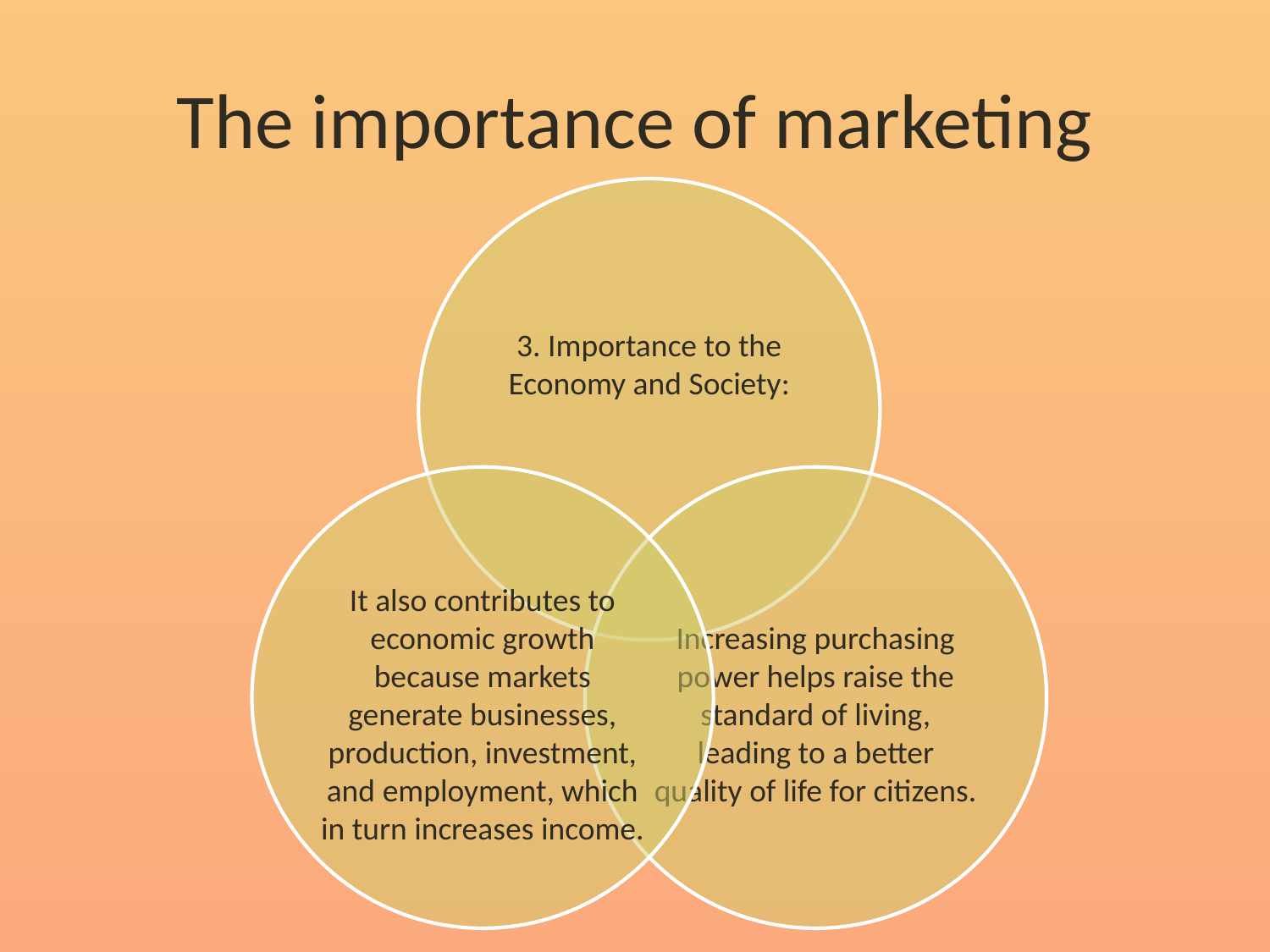

# The importance of marketing
3. Importance to the Economy and Society:
Increasing purchasing power helps raise the standard of living, leading to a better quality of life for citizens.
It also contributes to economic growth because markets generate businesses, production, investment, and employment, which in turn increases income.